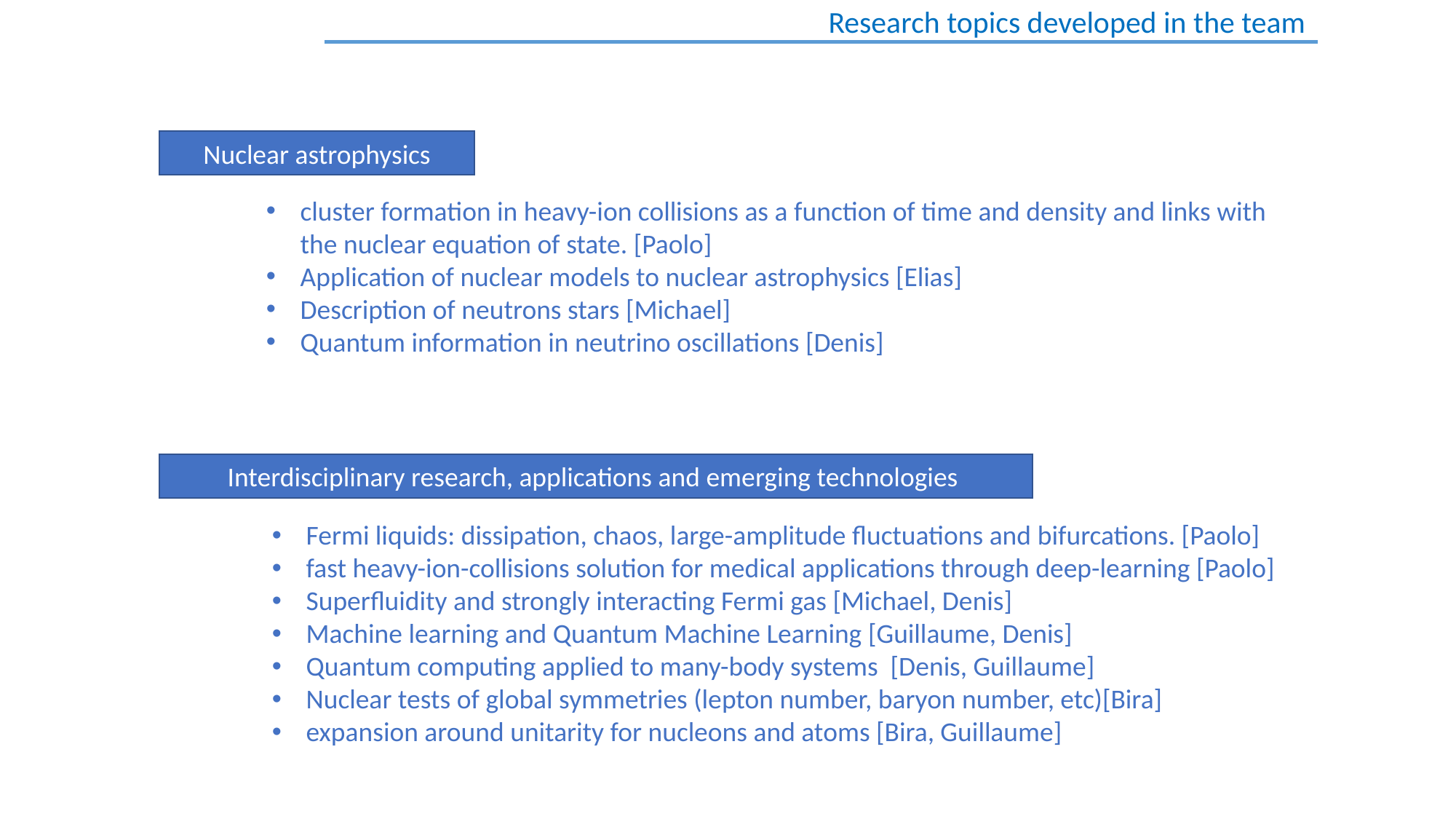

Research topics developed in the team
Nuclear astrophysics
cluster formation in heavy-ion collisions as a function of time and density and links with the nuclear equation of state. [Paolo]
Application of nuclear models to nuclear astrophysics [Elias]
Description of neutrons stars [Michael]
Quantum information in neutrino oscillations [Denis]
Interdisciplinary research, applications and emerging technologies
Fermi liquids: dissipation, chaos, large-amplitude fluctuations and bifurcations. [Paolo]
fast heavy-ion-collisions solution for medical applications through deep-learning [Paolo]
Superfluidity and strongly interacting Fermi gas [Michael, Denis]
Machine learning and Quantum Machine Learning [Guillaume, Denis]
Quantum computing applied to many-body systems  [Denis, Guillaume]
Nuclear tests of global symmetries (lepton number, baryon number, etc)[Bira]
expansion around unitarity for nucleons and atoms [Bira, Guillaume]